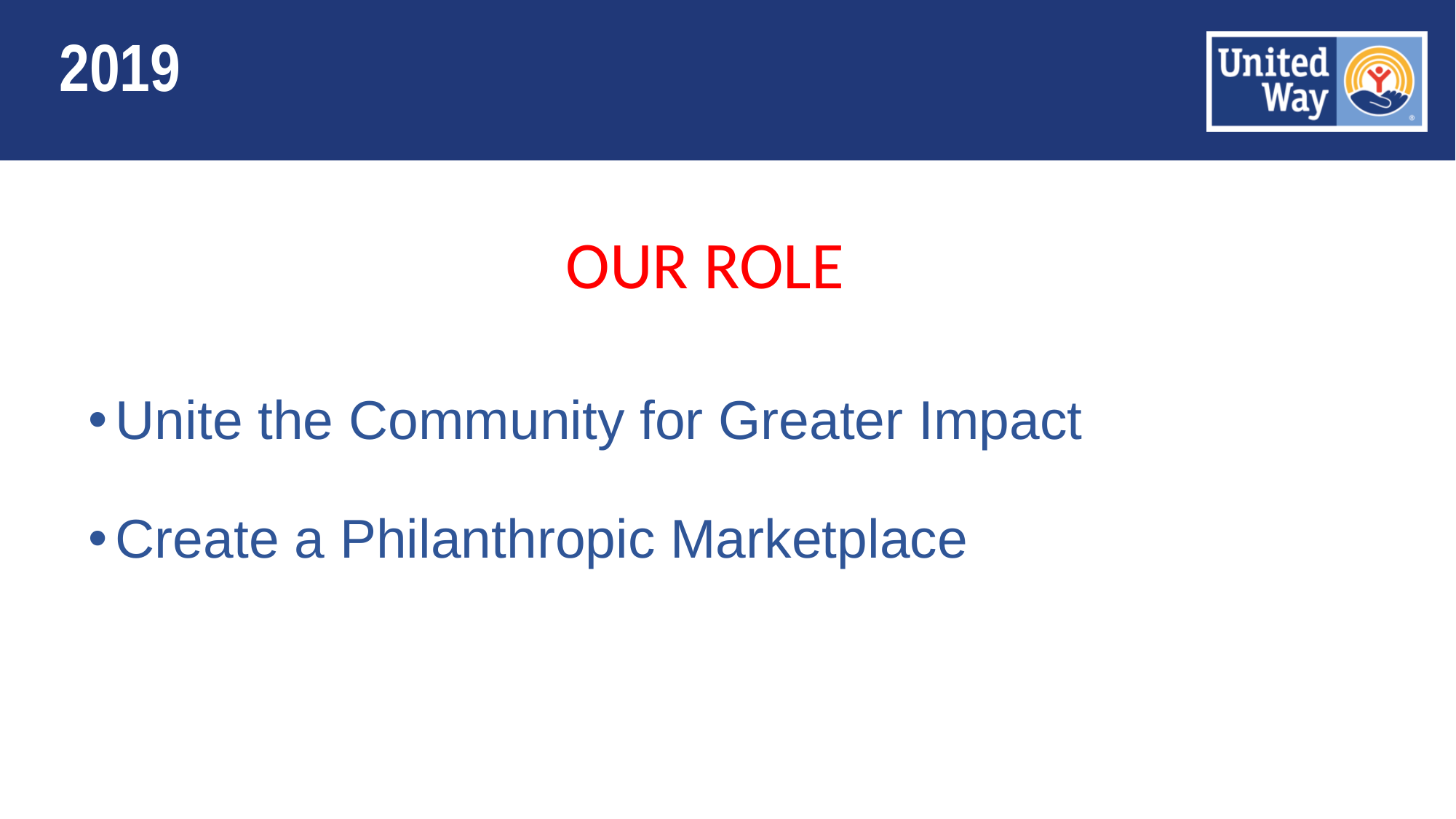

# 2019

OUR ROLE

Unite the Community for Greater Impact

Create a Philanthropic Marketplace